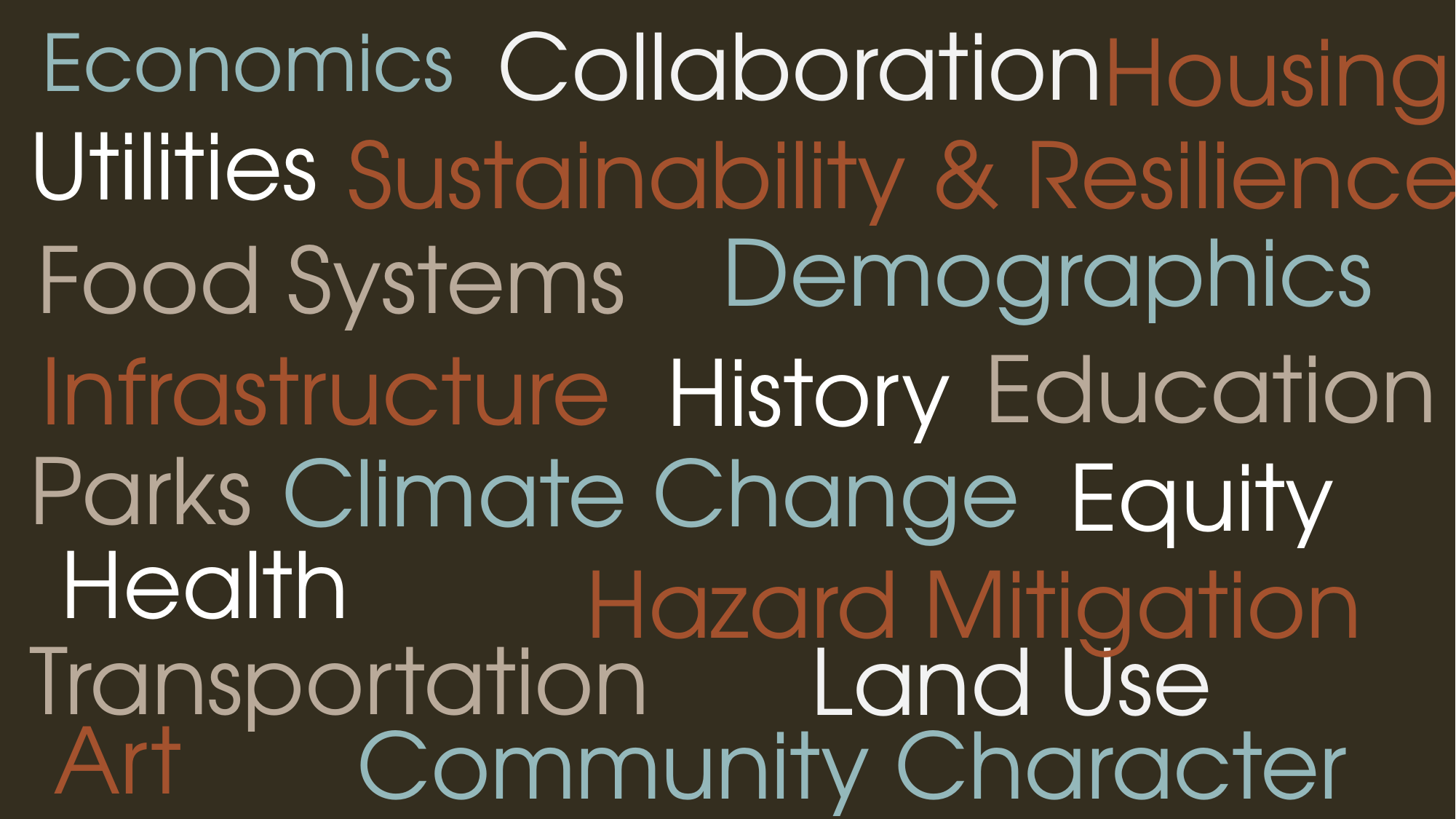

# Economics
Collaboration
Housing
Utilities
Sustainability & Resilience
Demographics
Food Systems
Education
Infrastructure
History
Climate Change
Equity
Parks
Health
Hazard Mitigation
Transportation
Land Use
Community Character
Art